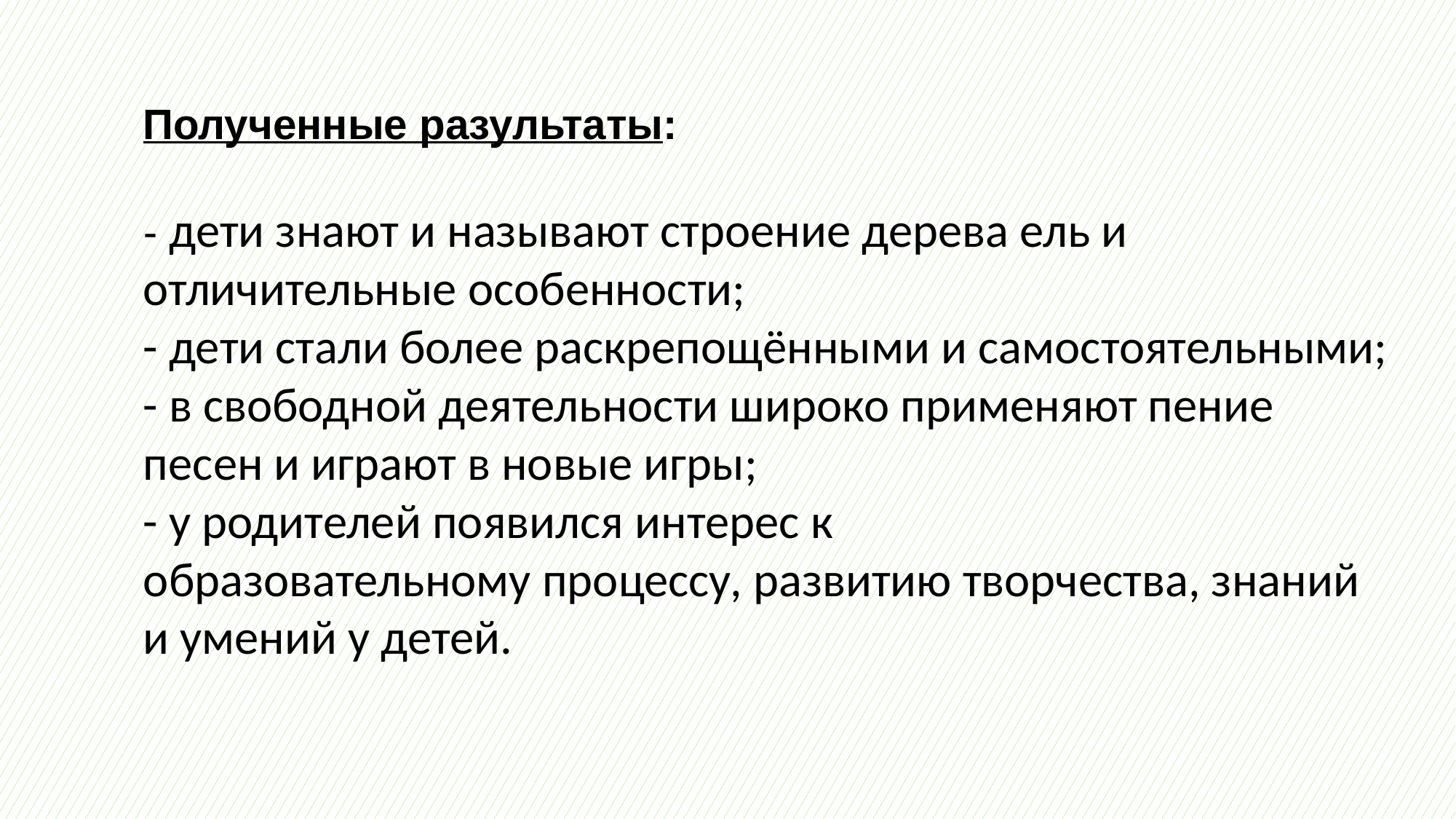

# Полученные разультаты: - дети знают и называют строение дерева ель и отличительные особенности; - дети стали более раскрепощёнными и самостоятельными; - в свободной деятельности широко применяют пение песен и играют в новые игры; - у родителей появился интерес к образовательному процессу, развитию творчества, знаний и умений у детей.